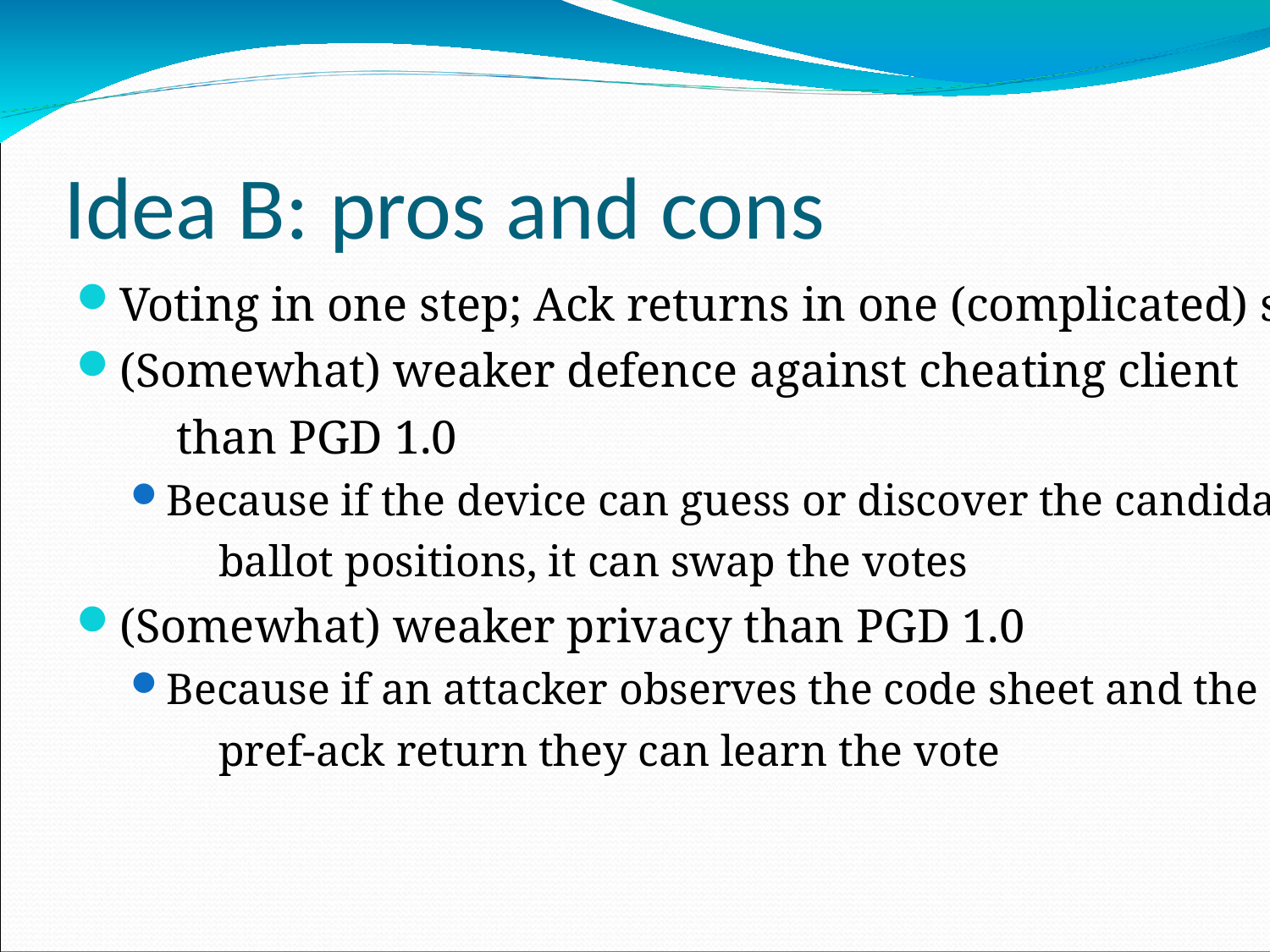

Idea B: pros and cons
Voting in one step; Ack returns in one (complicated) step
(Somewhat) weaker defence against cheating client
	than PGD 1.0
Because if the device can guess or discover the candidates’
	ballot positions, it can swap the votes
(Somewhat) weaker privacy than PGD 1.0
Because if an attacker observes the code sheet and the
	pref-ack return they can learn the vote